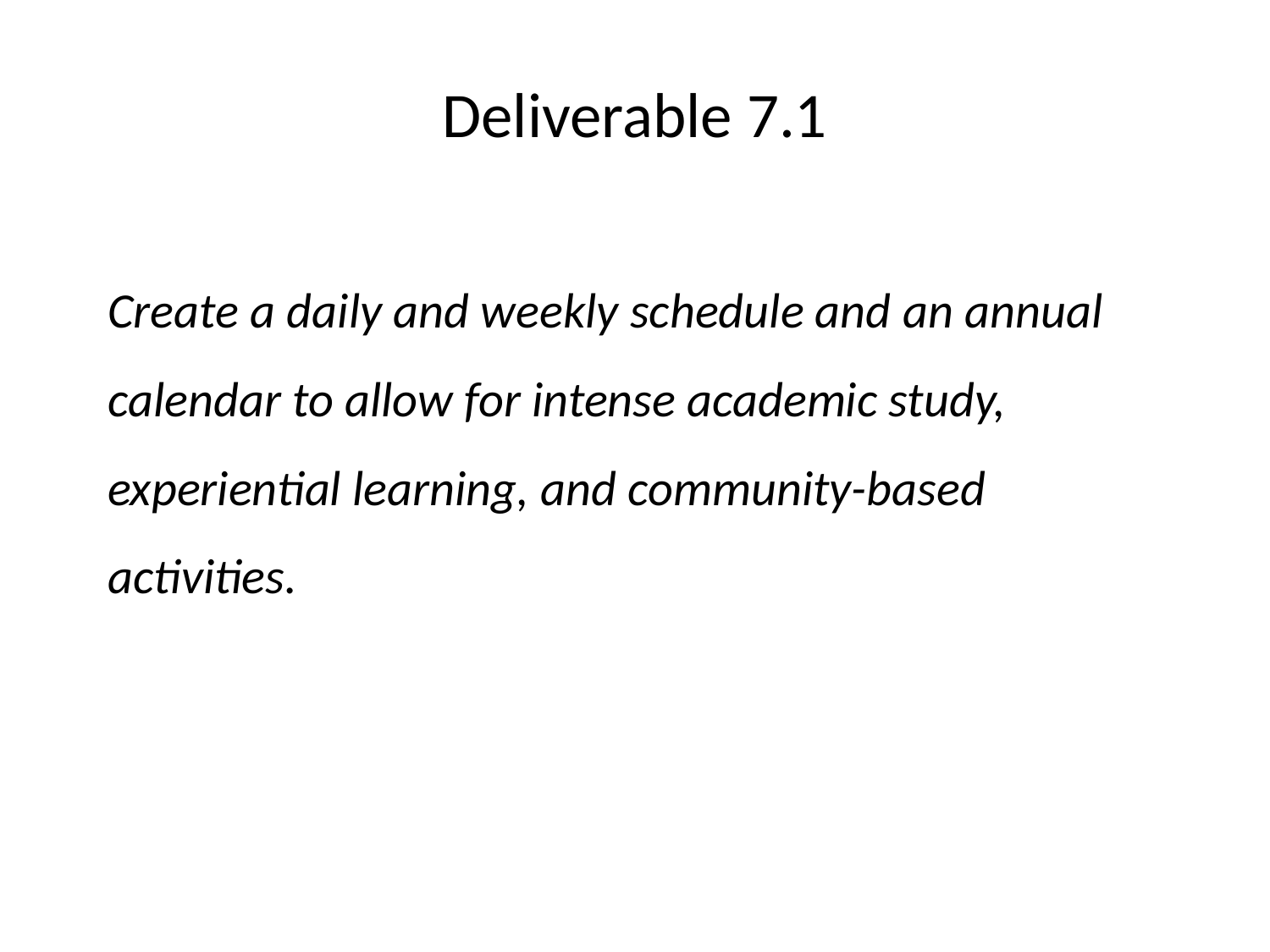

# Deliverable 7.1
Create a daily and weekly schedule and an annual calendar to allow for intense academic study, experiential learning, and community-based activities.